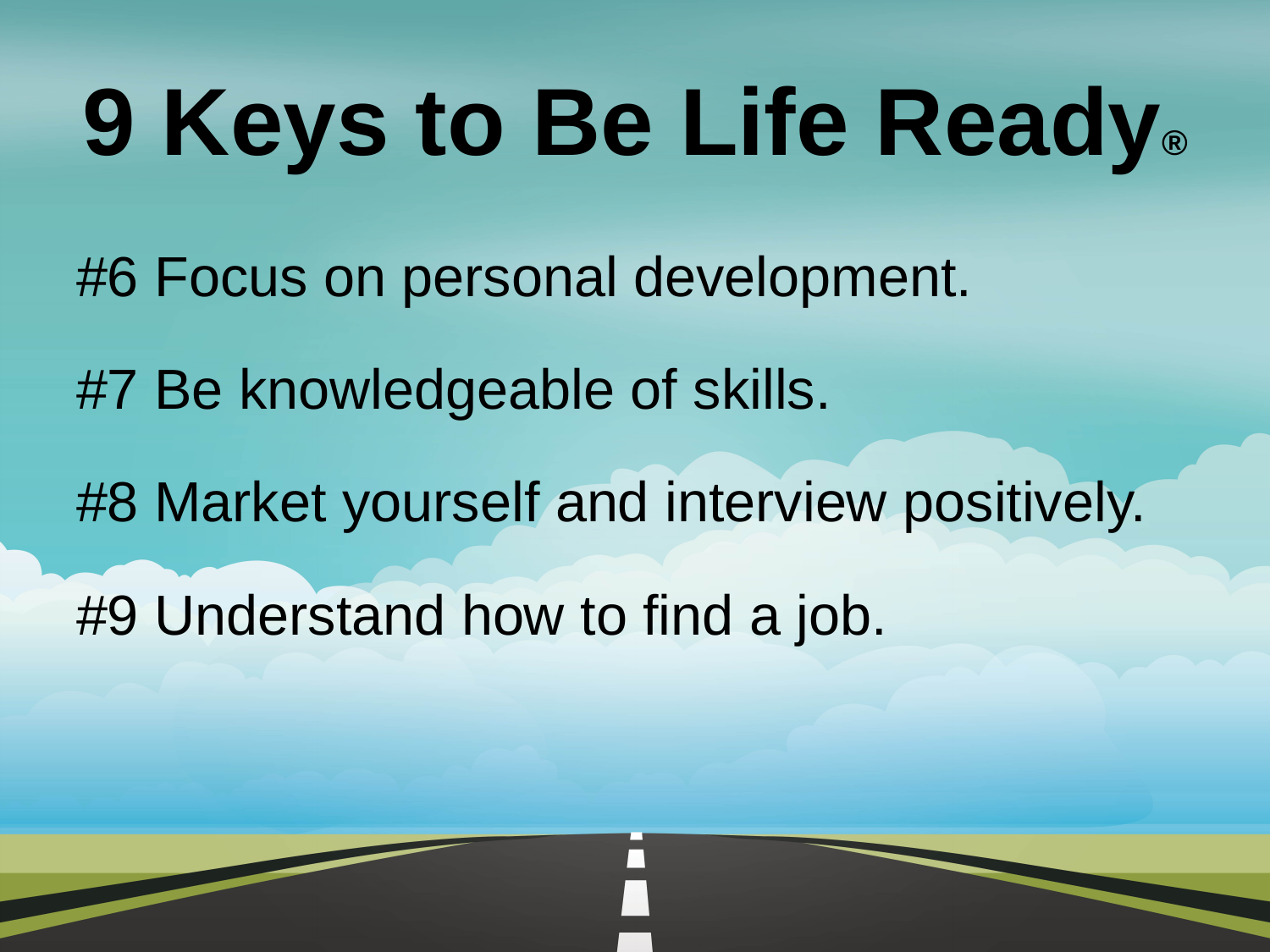

# 9 Keys to Be Life Ready®
#6 Focus on personal development.
#7 Be knowledgeable of skills.
#8 Market yourself and interview positively.
#9 Understand how to find a job.